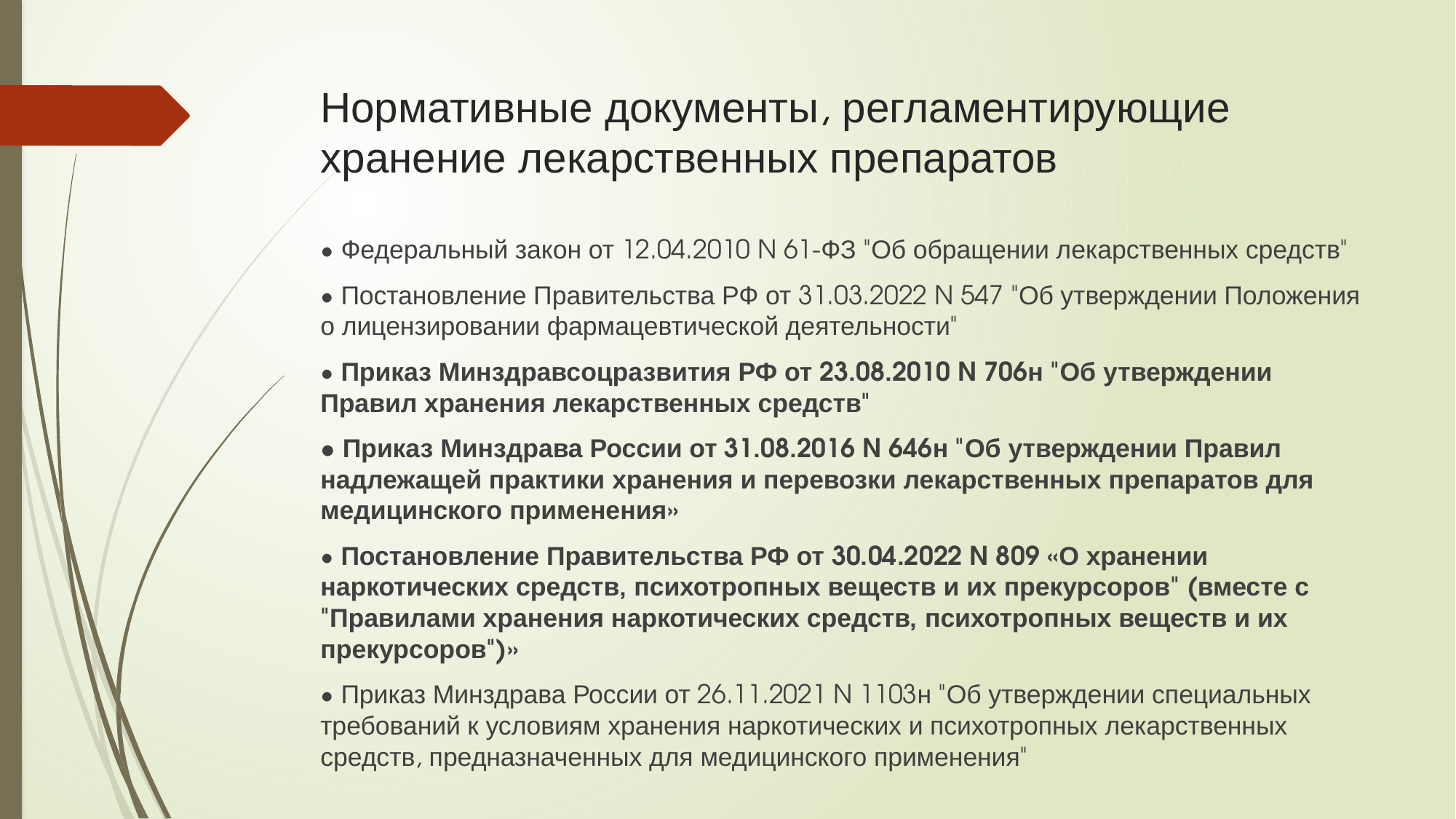

# Нормативные документы, регламентирующие хранение лекарственных препаратов
• Федеральный закон от 12.04.2010 N 61-ФЗ "Об обращении лекарственных средств"
• Постановление Правительства РФ от 31.03.2022 N 547 "Об утверждении Положения о лицензировании фармацевтической деятельности"
• Приказ Минздравсоцразвития РФ от 23.08.2010 N 706н "Об утверждении Правил хранения лекарственных средств"
• Приказ Минздрава России от 31.08.2016 N 646н "Об утверждении Правил надлежащей практики хранения и перевозки лекарственных препаратов для медицинского применения»
• Постановление Правительства РФ от 30.04.2022 N 809 «О хранении наркотических средств, психотропных веществ и их прекурсоров" (вместе с "Правилами хранения наркотических средств, психотропных веществ и их прекурсоров")»
• Приказ Минздрава России от 26.11.2021 N 1103н "Об утверждении специальных требований к условиям хранения наркотических и психотропных лекарственных средств, предназначенных для медицинского применения"